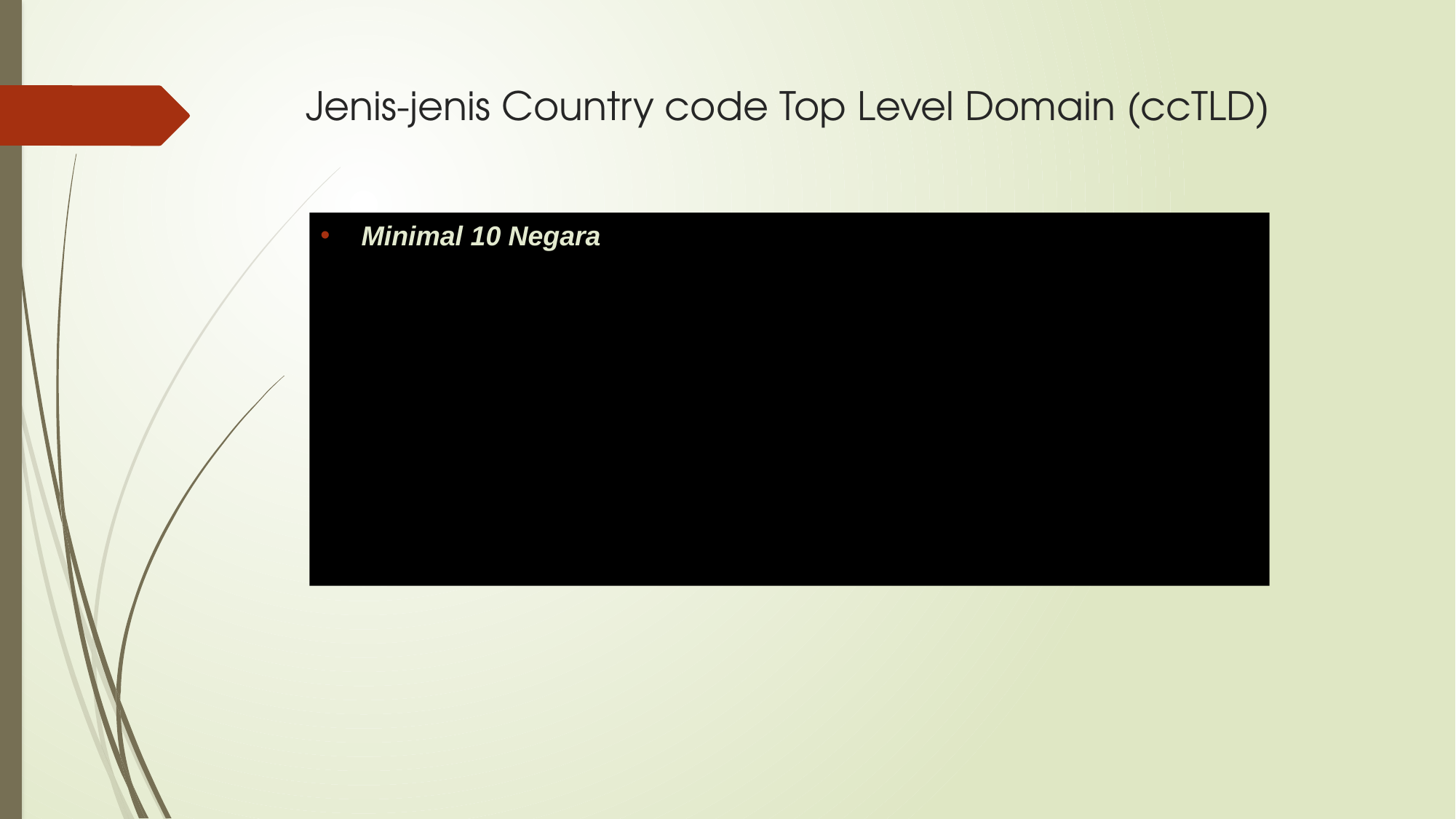

# Jenis-jenis Country code Top Level Domain (ccTLD)
Minimal 10 Negara